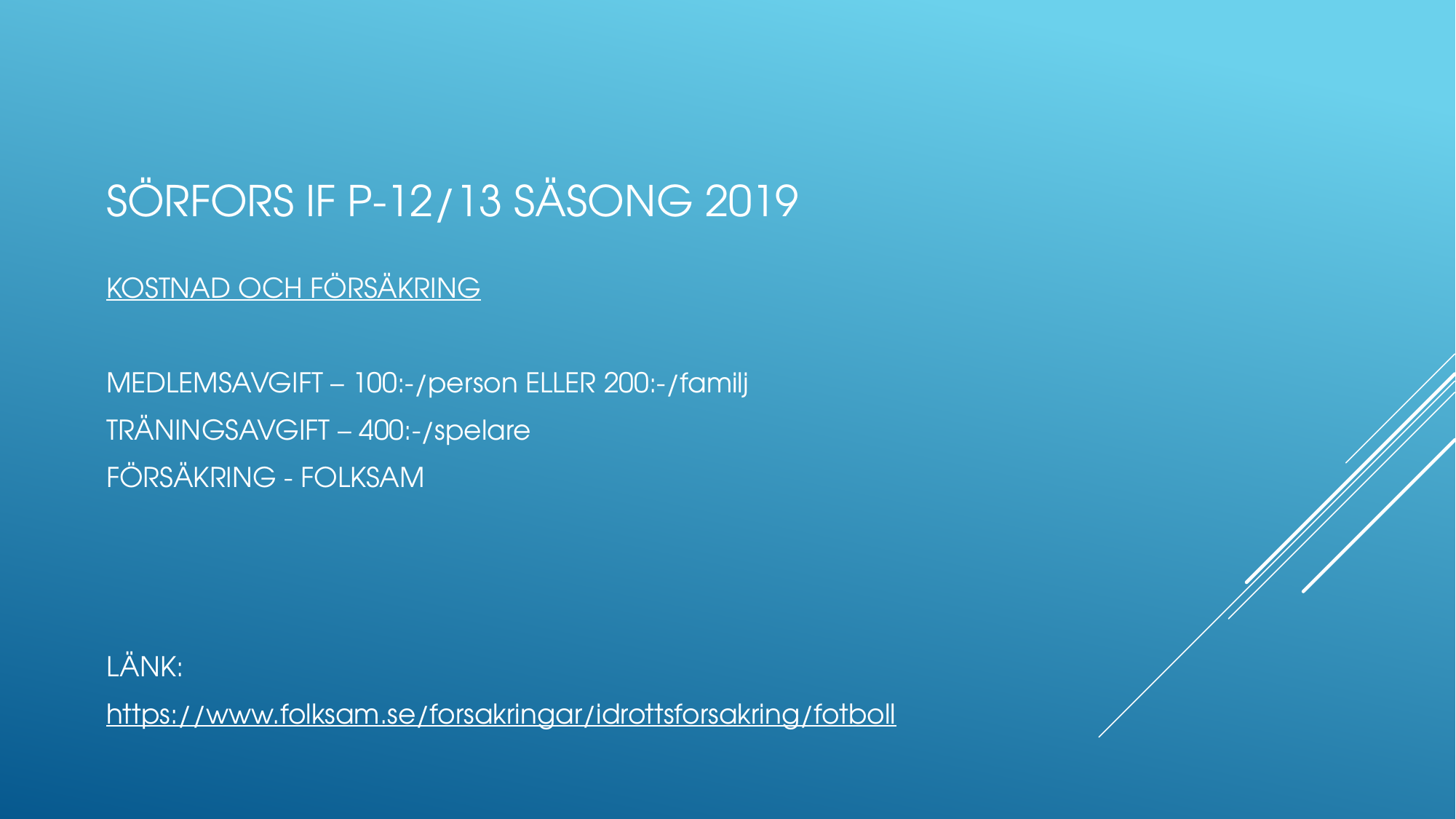

# SÖRFORS IF P-12/13 Säsong 2019
KOSTNAD OCH FÖRSÄKRING

MEDLEMSAVGIFT – 100:-/person ELLER 200:-/familj
TRÄNINGSAVGIFT – 400:-/spelare
FÖRSÄKRING - FOLKSAM

LÄNK:
https://www.folksam.se/forsakringar/idrottsforsakring/fotboll